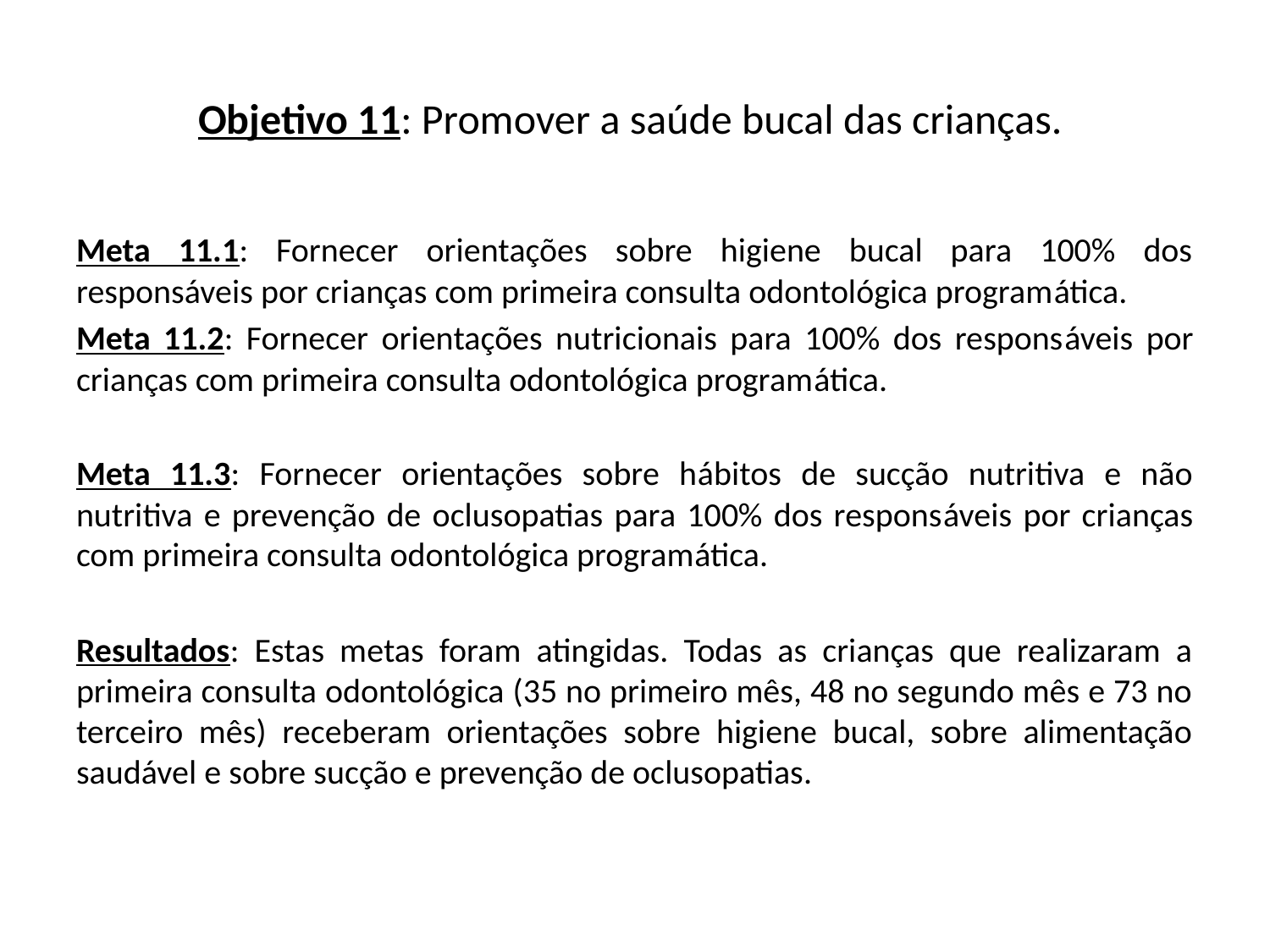

# Objetivo 11: Promover a saúde bucal das crianças.
Meta 11.1: Fornecer orientações sobre higiene bucal para 100% dos responsáveis por crianças com primeira consulta odontológica programática.
Meta 11.2: Fornecer orientações nutricionais para 100% dos responsáveis por crianças com primeira consulta odontológica programática.

Meta 11.3: Fornecer orientações sobre hábitos de sucção nutritiva e não nutritiva e prevenção de oclusopatias para 100% dos responsáveis por crianças com primeira consulta odontológica programática.

Resultados: Estas metas foram atingidas. Todas as crianças que realizaram a primeira consulta odontológica (35 no primeiro mês, 48 no segundo mês e 73 no terceiro mês) receberam orientações sobre higiene bucal, sobre alimentação saudável e sobre sucção e prevenção de oclusopatias.